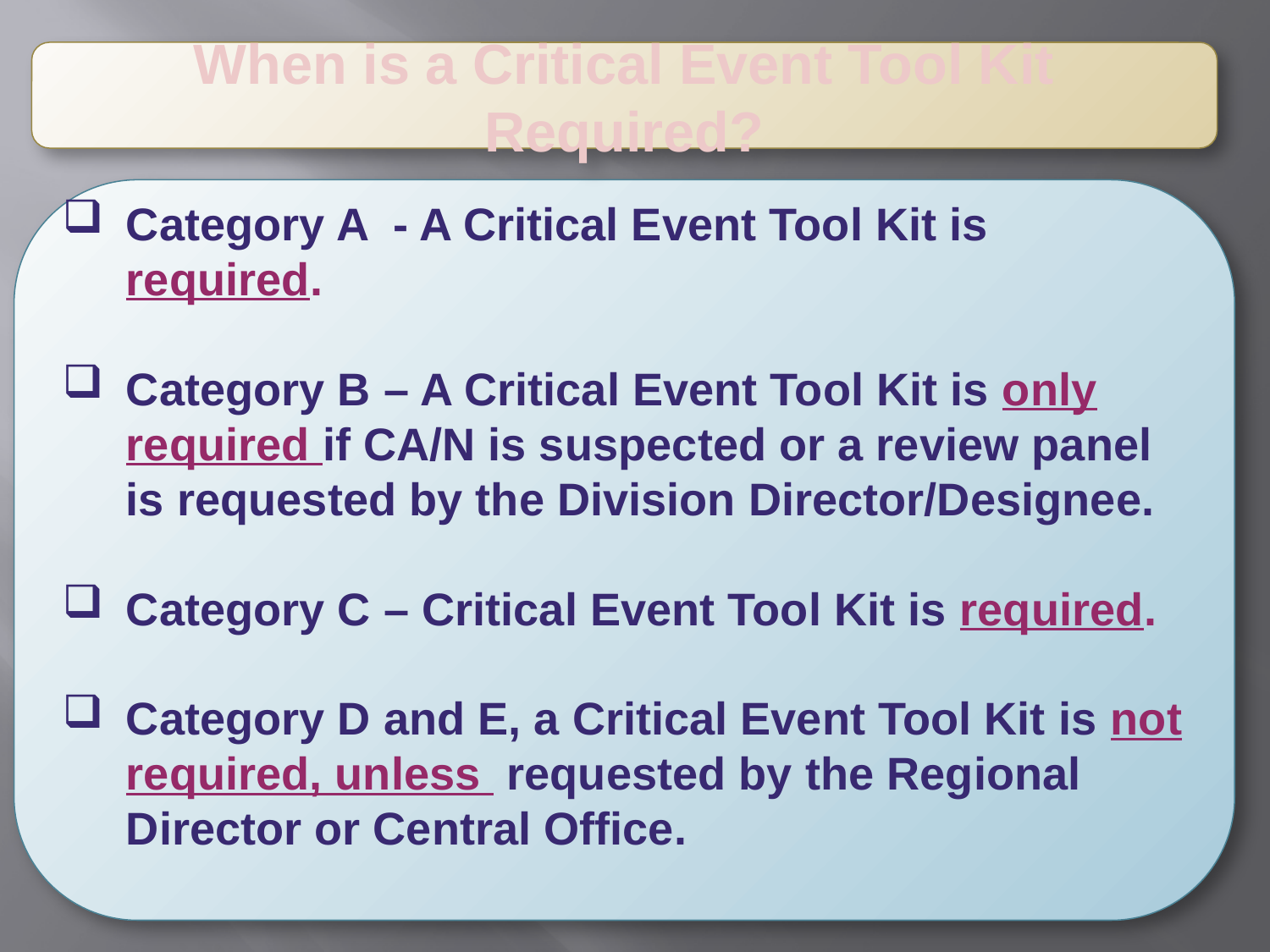

When is a Critical Event Tool Kit Required?

Category A  - A Critical Event Tool Kit is required.

Category B – A Critical Event Tool Kit is only required if CA/N is suspected or a review panel is requested by the Division Director/Designee.

Category C – Critical Event Tool Kit is required.

Category D and E, a Critical Event Tool Kit is not required, unless  requested by the Regional Director or Central Office.